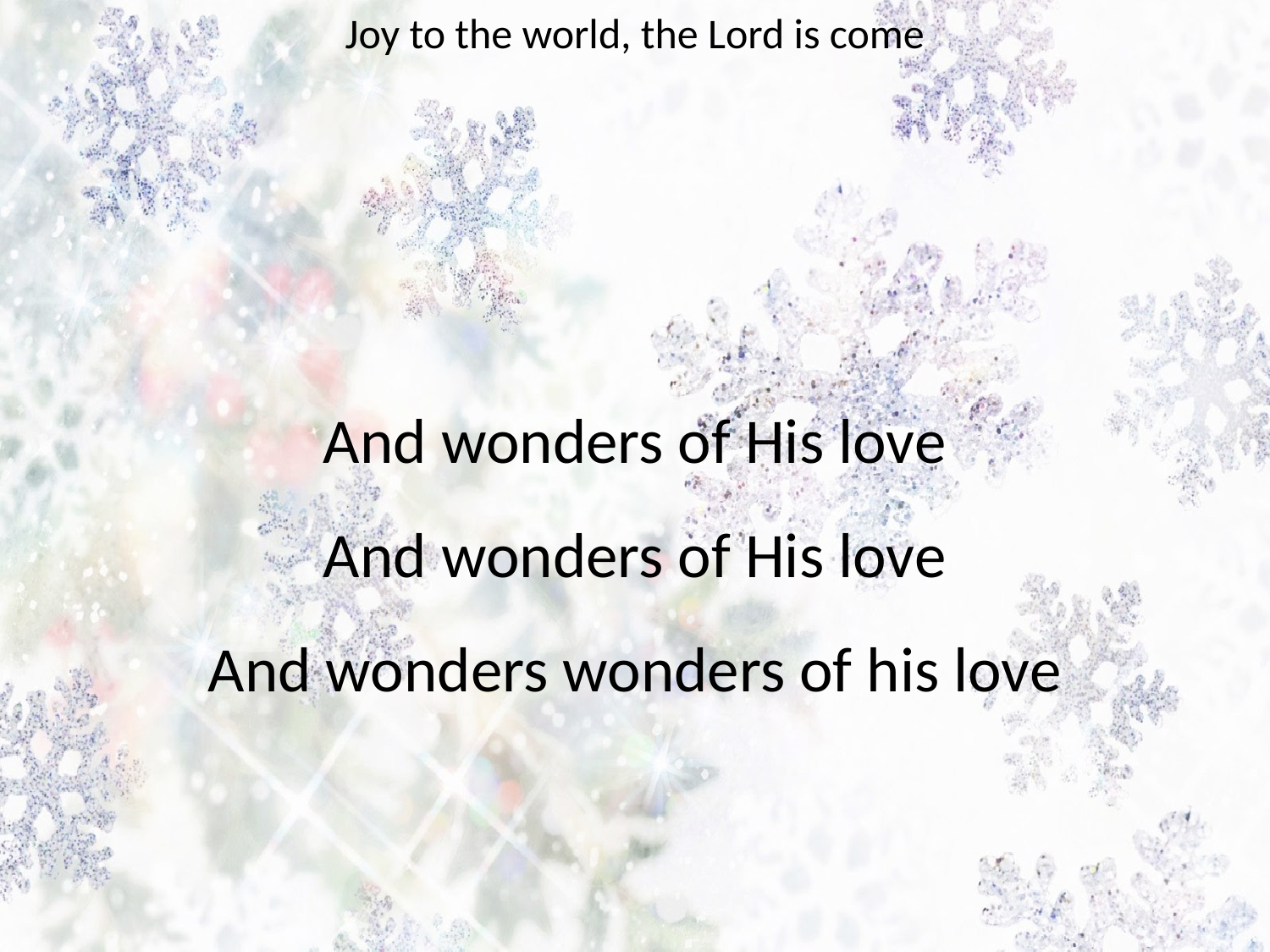

Joy to the world, the Lord is come
#
And wonders of His love
And wonders of His love
And wonders wonders of his love